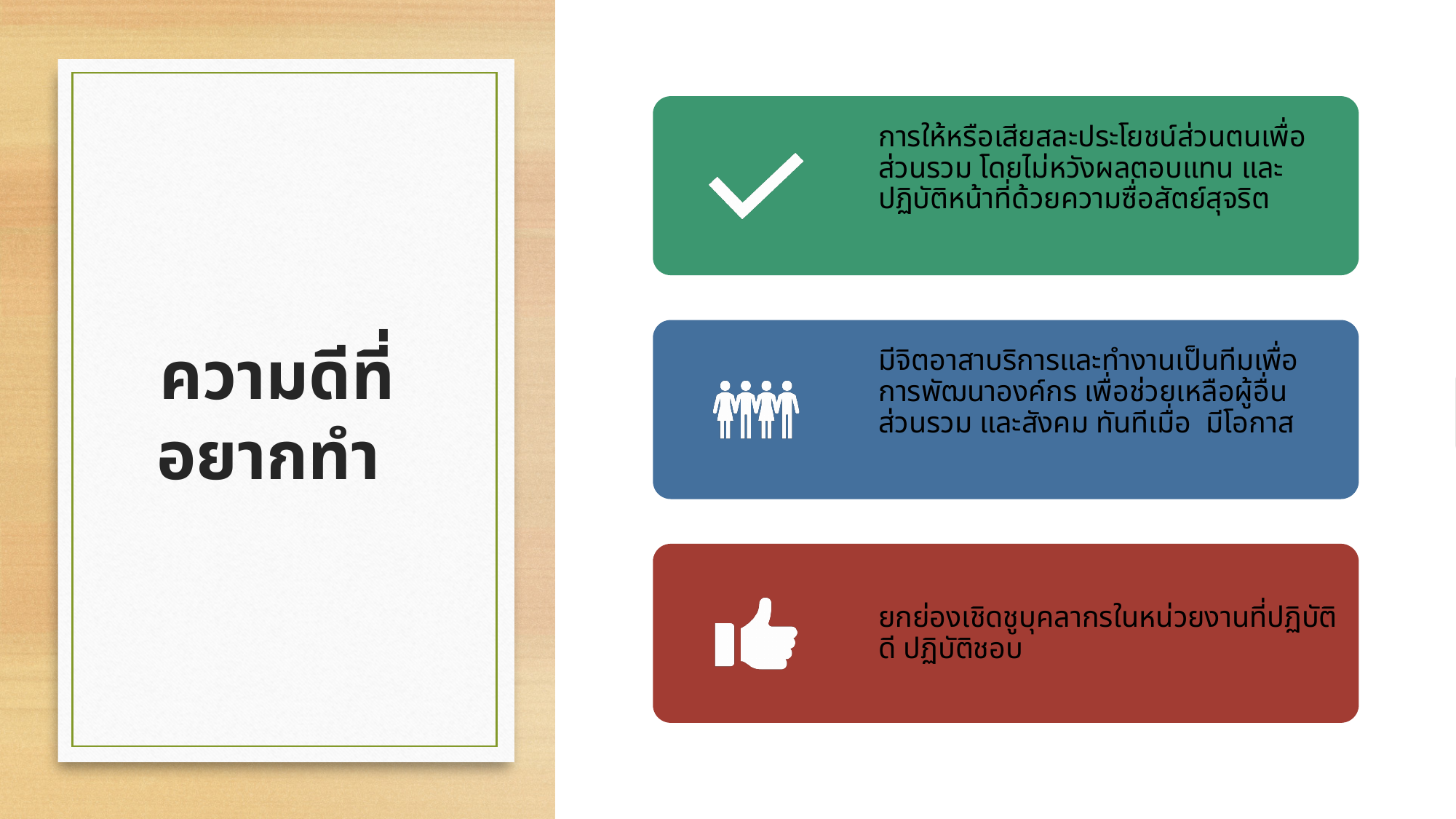

การให้หรือเสียสละประโยชน์ส่วนตนเพื่อส่วนรวม โดยไม่หวังผลตอบแทน และปฏิบัติหน้าที่ด้วยความซื่อสัตย์สุจริต
มีจิตอาสาบริการและทำงานเป็นทีมเพื่อการพัฒนาองค์กร เพื่อช่วยเหลือผู้อื่น  ส่วนรวม และสังคม ทันทีเมื่อ  มีโอกาส
ยกย่องเชิดชูบุคลากรในหน่วยงานที่ปฏิบัติดี ปฏิบัติชอบ
# ความดีที่อยากทำ